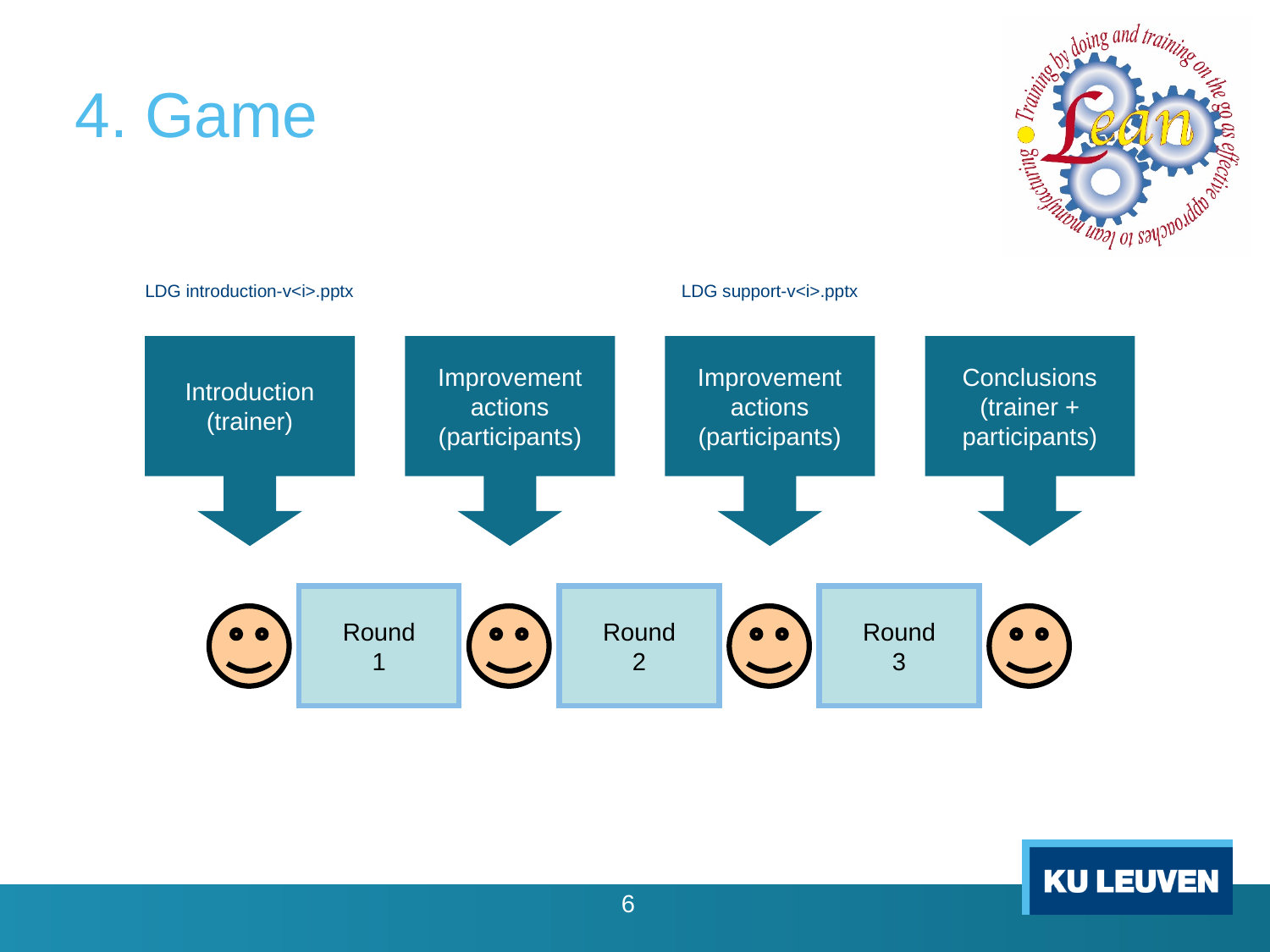

# 4. Game

LDG support-v<i>.pptx
LDG introduction-v<i>.pptx
Introduction
(trainer)
Improvement
actions
(participants)
Improvement
actions
(participants)
Conclusions
(trainer +
participants)
Round
1
Round
2
Round
3

6